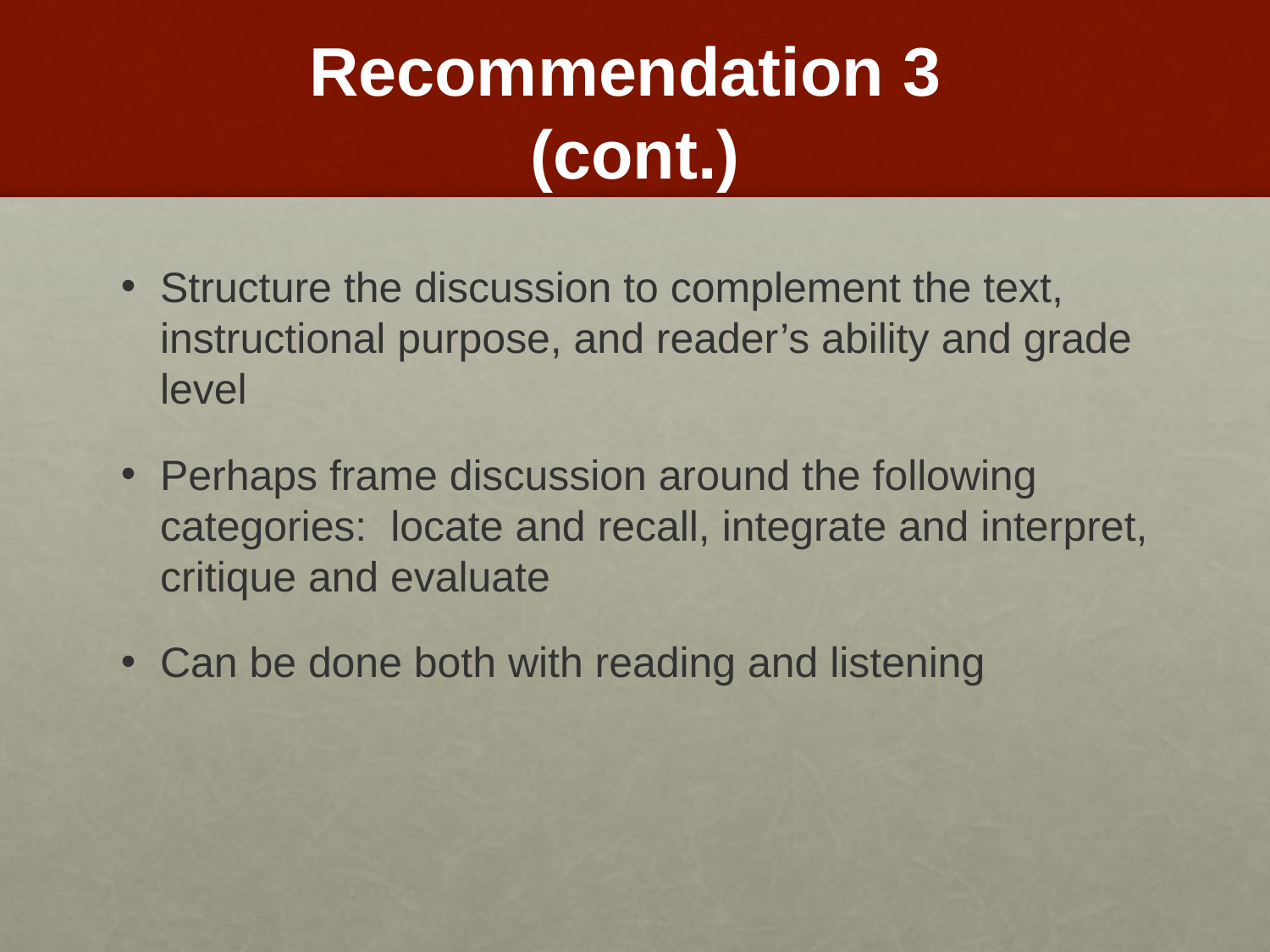

# Recommendation 3 (cont.)
Structure the discussion to complement the text, instructional purpose, and reader’s ability and grade level
Perhaps frame discussion around the following categories:  locate and recall, integrate and interpret, critique and evaluate
Can be done both with reading and listening